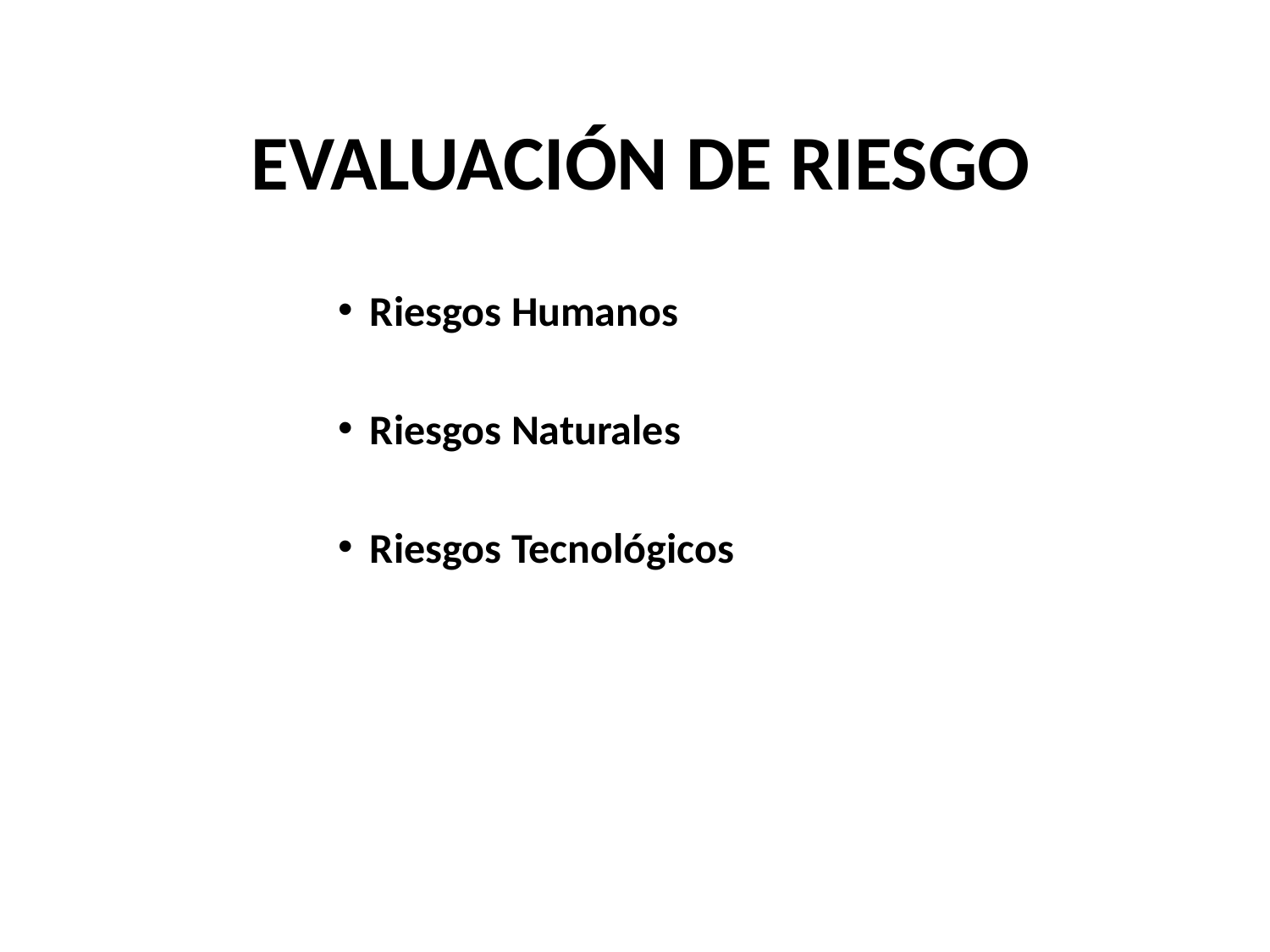

# EVALUACIÓN DE RIESGO

Riesgos Humanos

Riesgos Naturales

Riesgos Tecnológicos